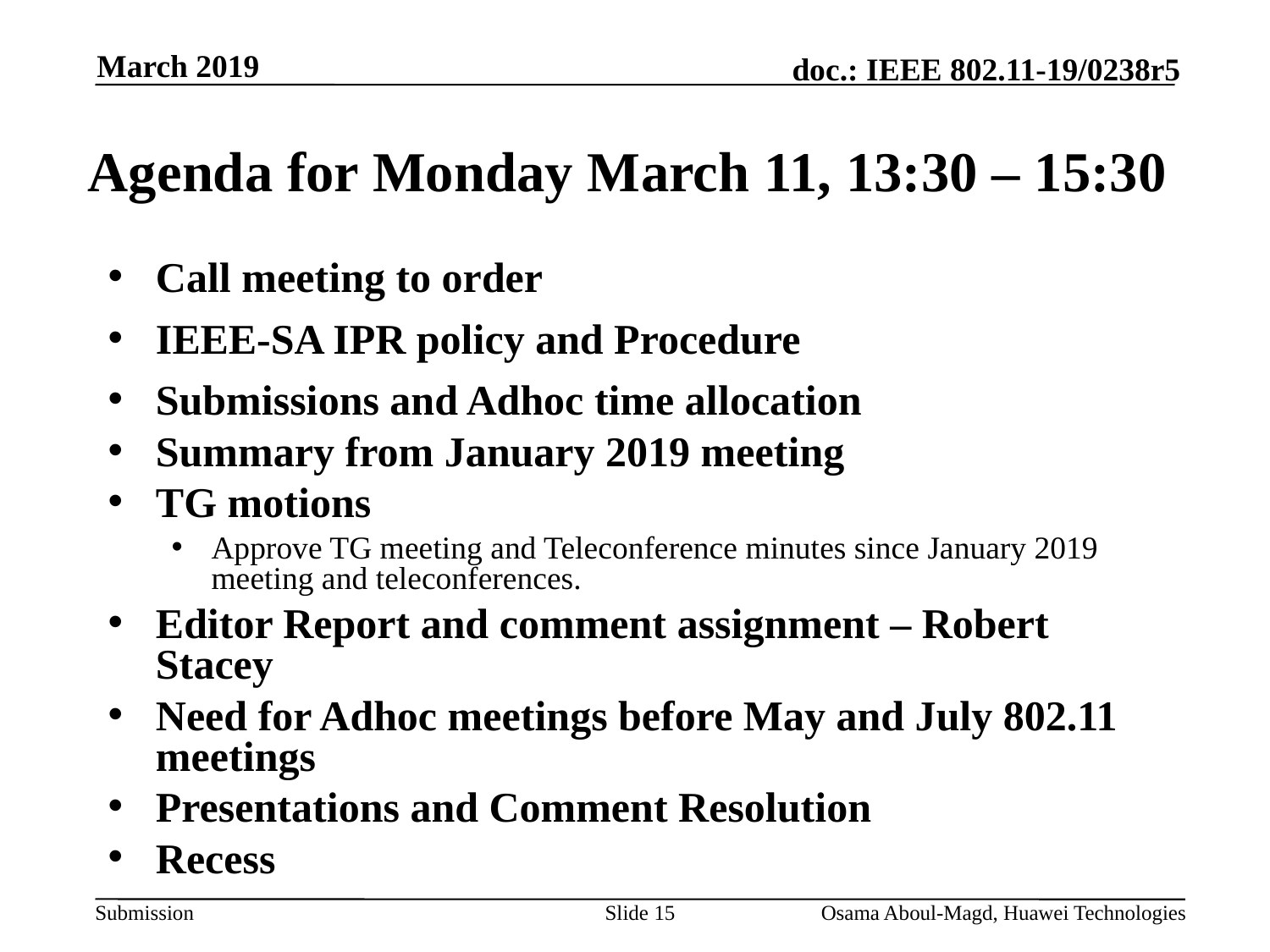

March 2019
# Agenda for Monday March 11, 13:30 – 15:30
Call meeting to order
IEEE-SA IPR policy and Procedure
Submissions and Adhoc time allocation
Summary from January 2019 meeting
TG motions
Approve TG meeting and Teleconference minutes since January 2019 meeting and teleconferences.
Editor Report and comment assignment – Robert Stacey
Need for Adhoc meetings before May and July 802.11 meetings
Presentations and Comment Resolution
Recess

Slide 15
Osama Aboul-Magd, Huawei Technologies